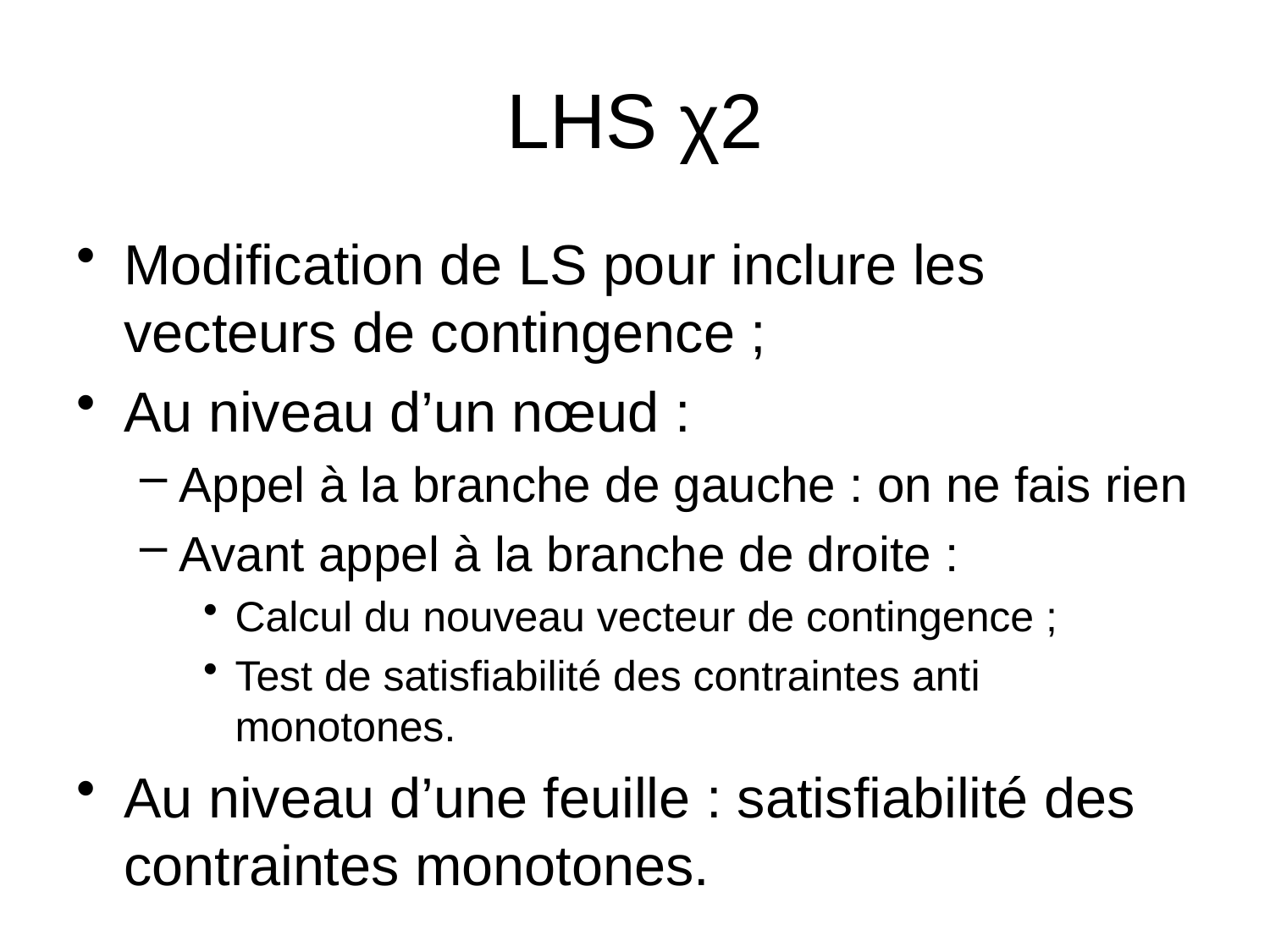

# LHS χ2
Modification de LS pour inclure les vecteurs de contingence ;
Au niveau d’un nœud :
Appel à la branche de gauche : on ne fais rien
Avant appel à la branche de droite :
Calcul du nouveau vecteur de contingence ;
Test de satisfiabilité des contraintes anti monotones.
Au niveau d’une feuille : satisfiabilité des contraintes monotones.